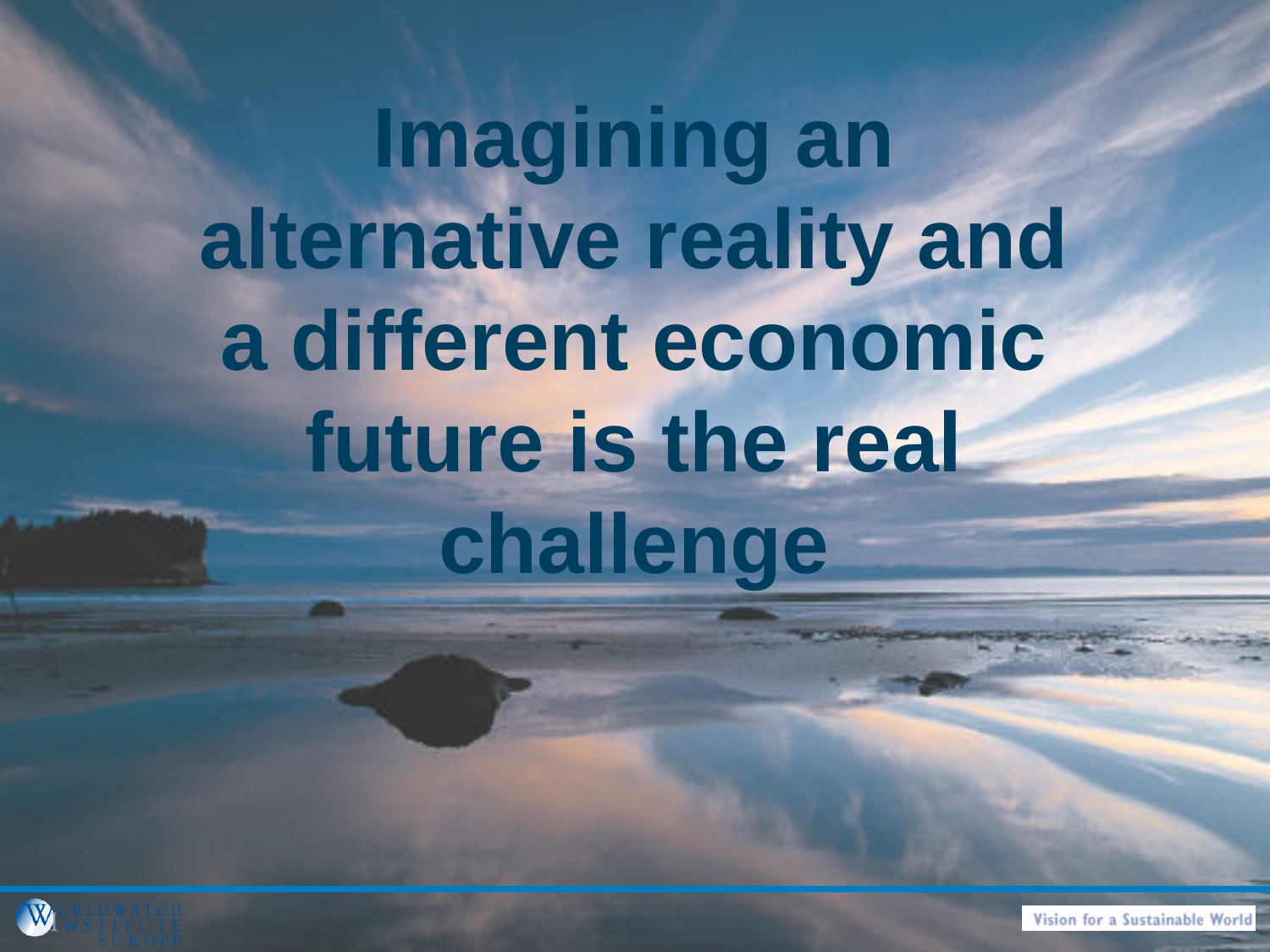

Imagining an alternative reality and a different economic future is the real challenge